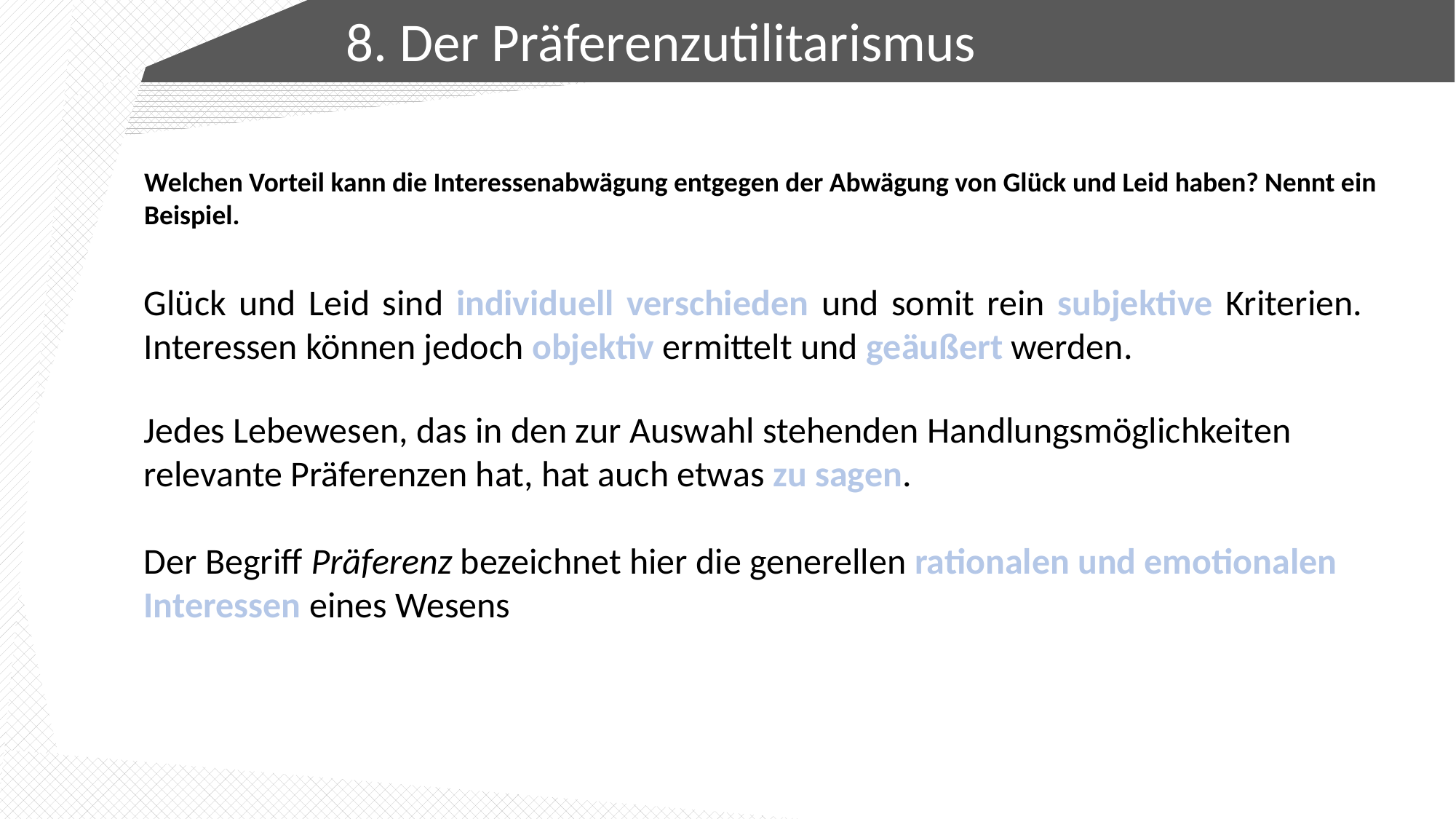

8. Der Präferenzutilitarismus
Welchen Vorteil kann die Interessenabwägung entgegen der Abwägung von Glück und Leid haben? Nennt ein Beispiel.

Glück und Leid sind individuell verschieden und somit rein subjektive Kriterien. Interessen können jedoch objektiv ermittelt und geäußert werden.

Jedes Lebewesen, das in den zur Auswahl stehenden Handlungsmöglichkeiten relevante Präferenzen hat, hat auch etwas zu sagen.

Der Begriff Präferenz bezeichnet hier die generellen rationalen und emotionalen Interessen eines Wesens